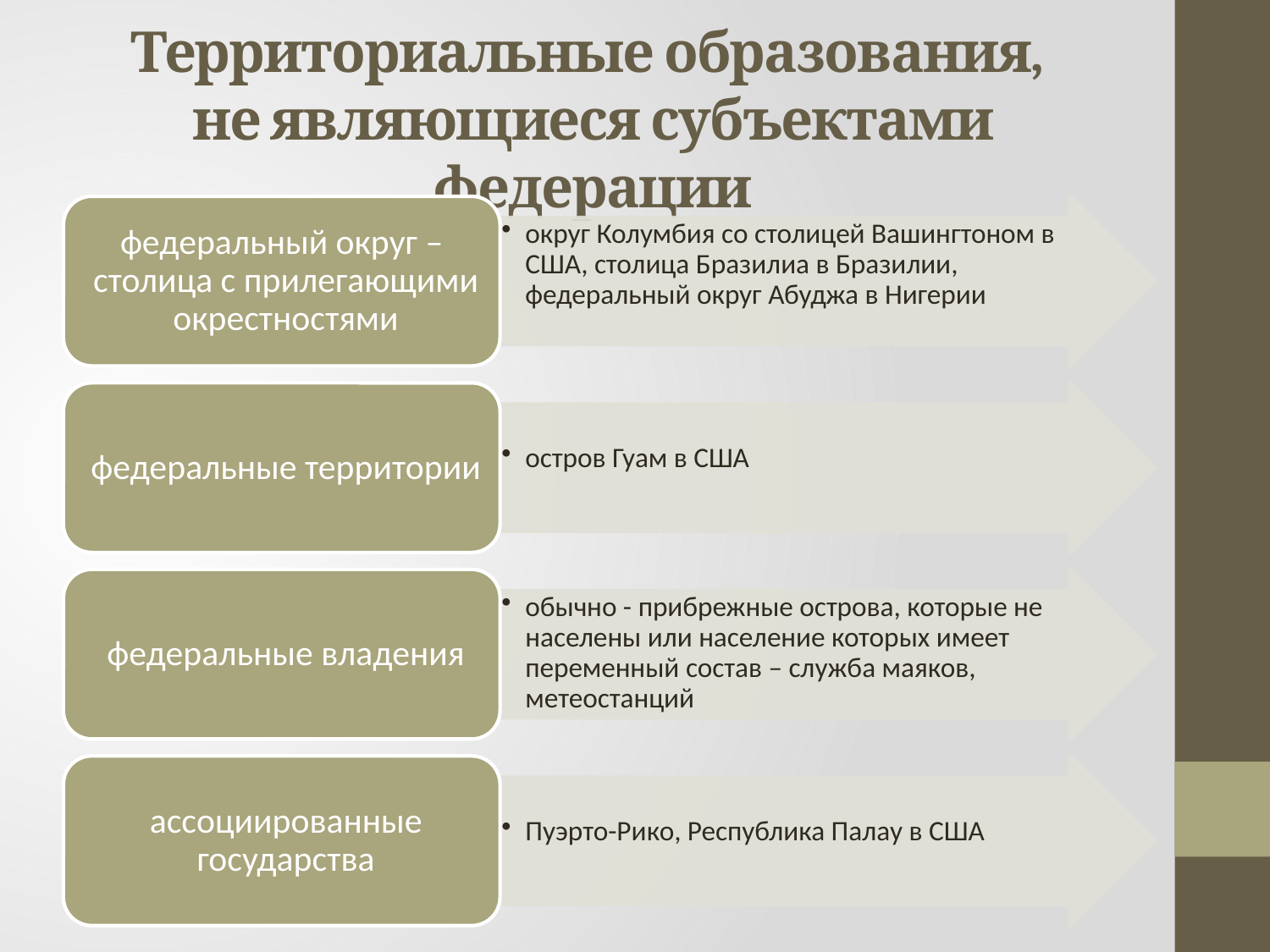

# Территориальные образования, не являющиеся субъектами федерации
округ Колумбия со столицей Вашингтоном в США, столица Бразилиа в Бразилии, федеральный округ Абуджа в Нигерии
федеральный округ –
столица с прилегающими окрестностями

остров Гуам в США
федеральные территории
обычно - прибрежные острова, которые не населены или население которых имеет переменный состав – служба маяков, метеостанций
федеральные владения

Пуэрто-Рико, Республика Палау в США
ассоциированные государства